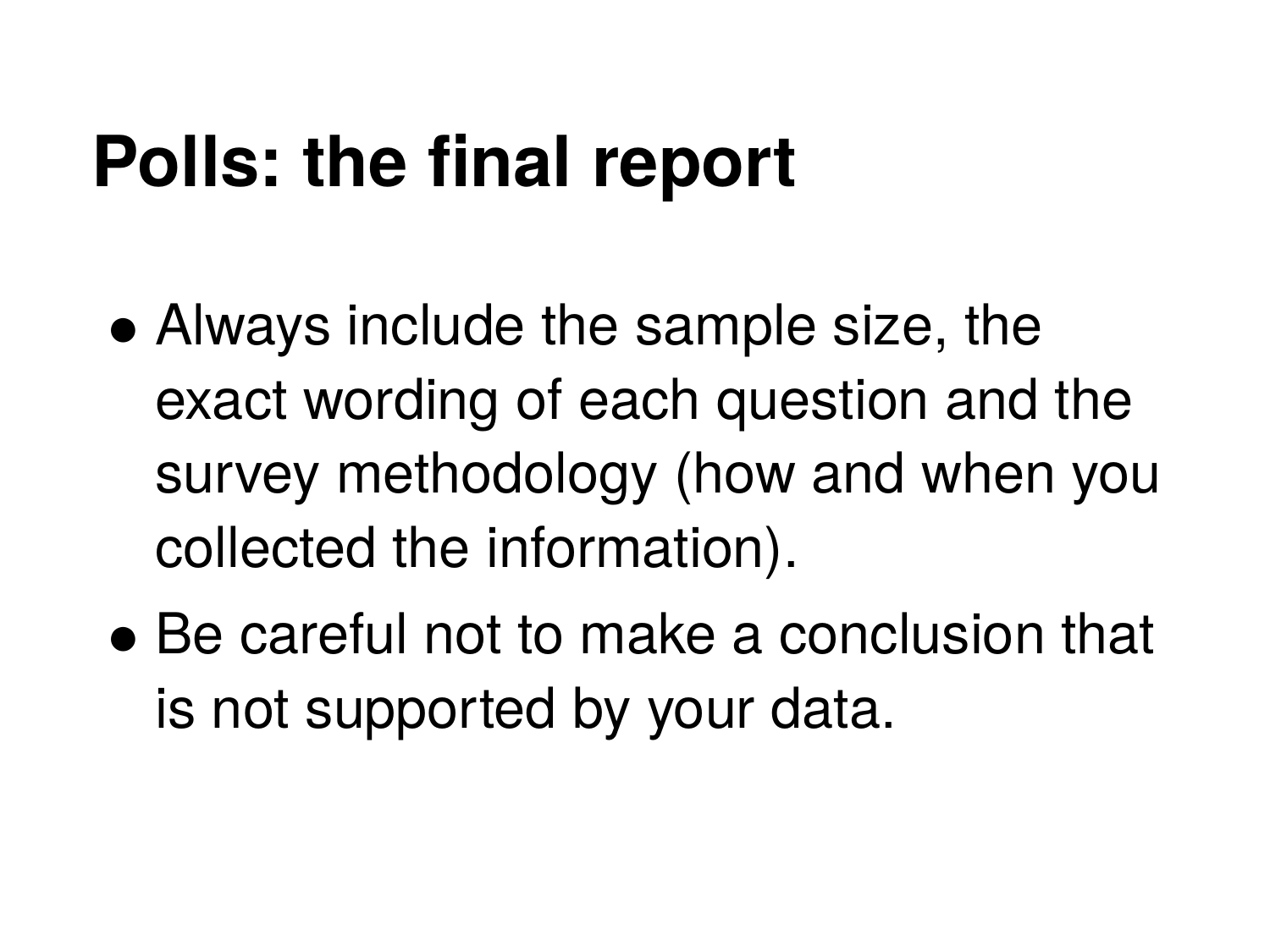

Polls: the final report
Always include the sample size, the exact wording of each question and the survey methodology (how and when you collected the information).
Be careful not to make a conclusion that is not supported by your data.